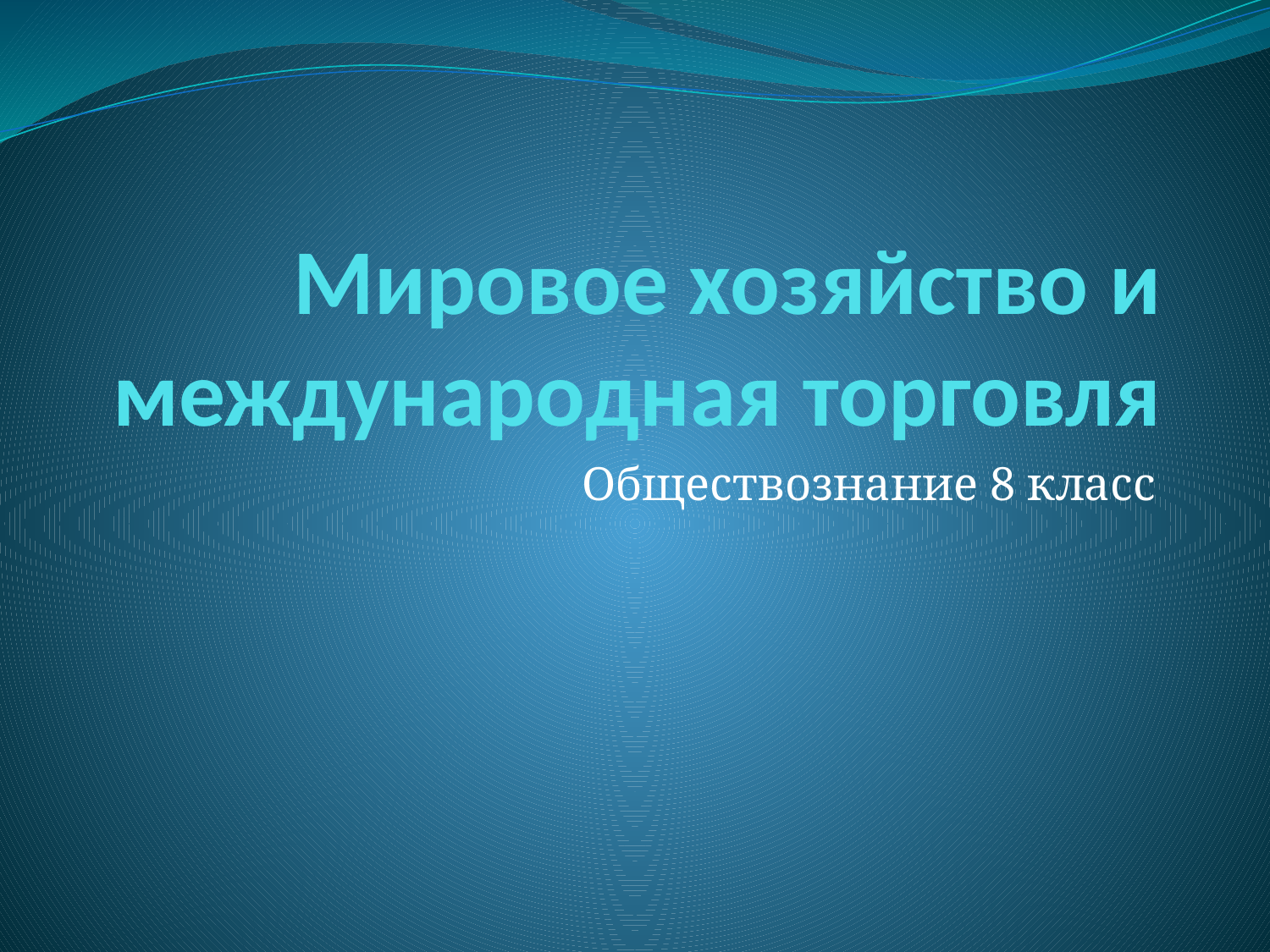

# Мировое хозяйство и международная торговля
Обществознание 8 класс